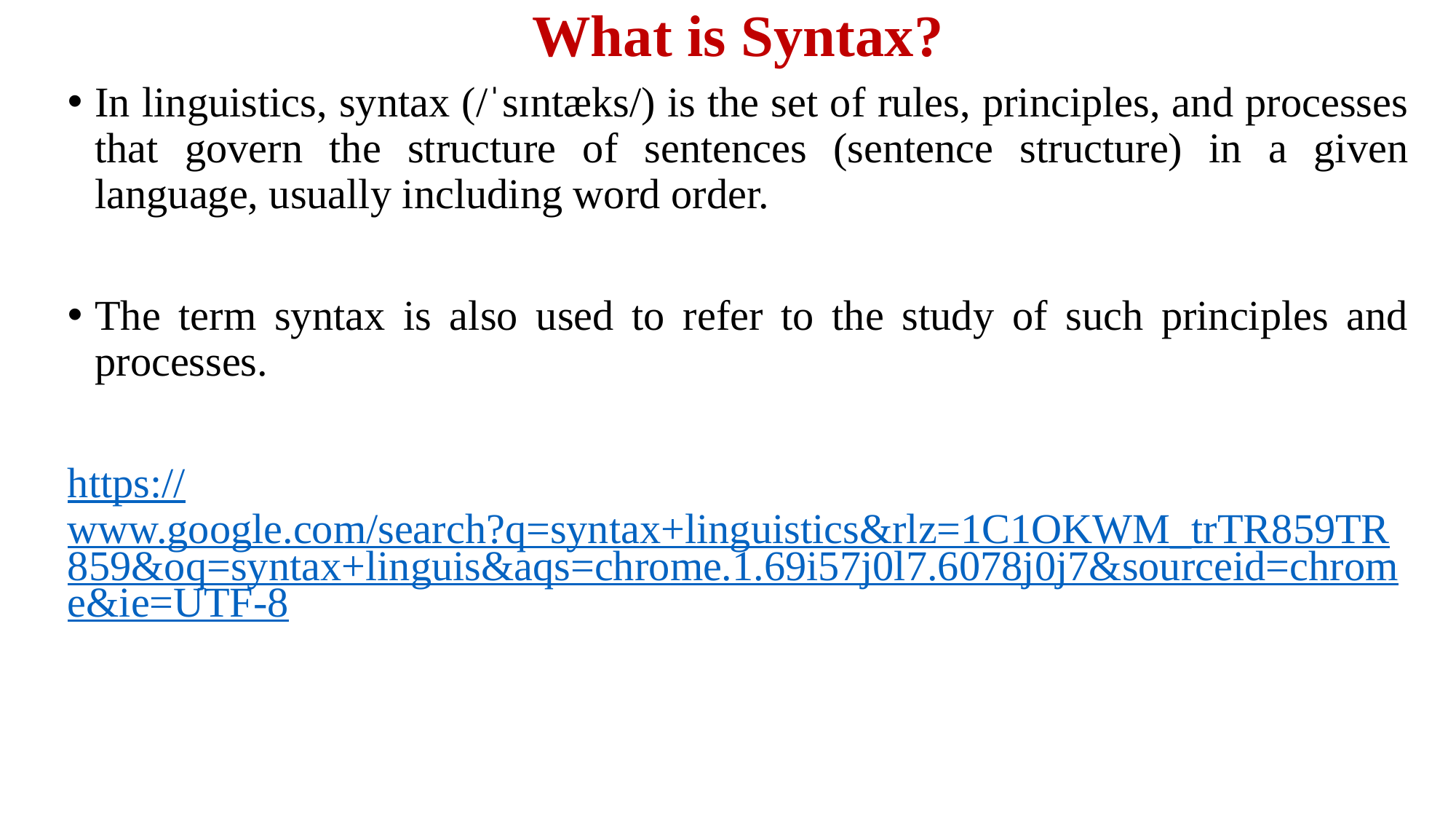

# What is Syntax?
In linguistics, syntax (/ˈsɪntæks/) is the set of rules, principles, and processes that govern the structure of sentences (sentence structure) in a given language, usually including word order.

The term syntax is also used to refer to the study of such principles and processes.

https://www.google.com/search?q=syntax+linguistics&rlz=1C1OKWM_trTR859TR859&oq=syntax+linguis&aqs=chrome.1.69i57j0l7.6078j0j7&sourceid=chrome&ie=UTF-8